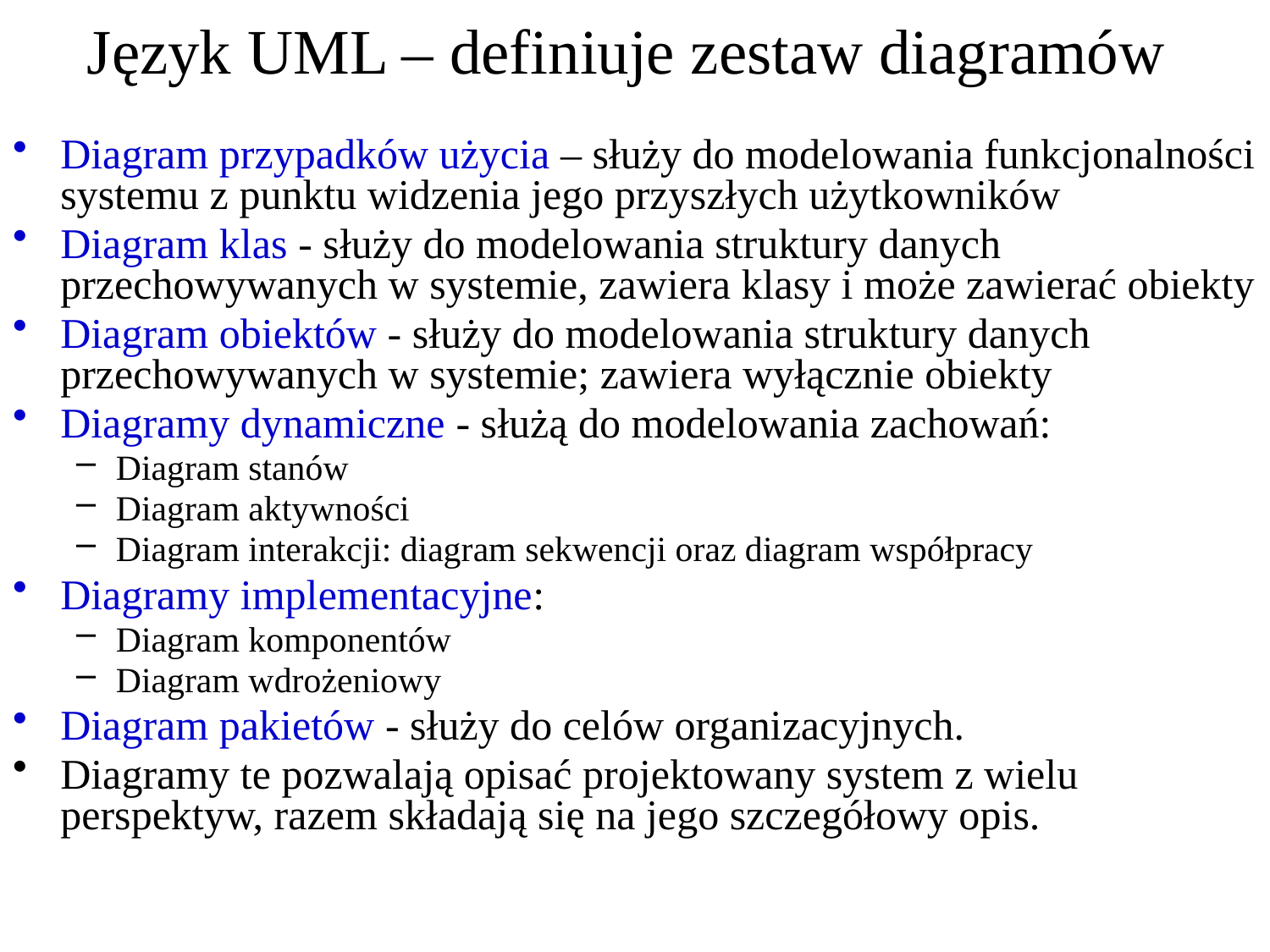

# Język UML – definiuje zestaw diagramów
Diagram przypadków użycia – służy do modelowania funkcjonalności systemu z punktu widzenia jego przyszłych użytkowników
Diagram klas - służy do modelowania struktury danych przechowywanych w systemie, zawiera klasy i może zawierać obiekty
Diagram obiektów - służy do modelowania struktury danych przechowywanych w systemie; zawiera wyłącznie obiekty
Diagramy dynamiczne - służą do modelowania zachowań:
Diagram stanów
Diagram aktywności
Diagram interakcji: diagram sekwencji oraz diagram współpracy
Diagramy implementacyjne:
Diagram komponentów
Diagram wdrożeniowy
Diagram pakietów - służy do celów organizacyjnych.
Diagramy te pozwalają opisać projektowany system z wielu perspektyw, razem składają się na jego szczegółowy opis.